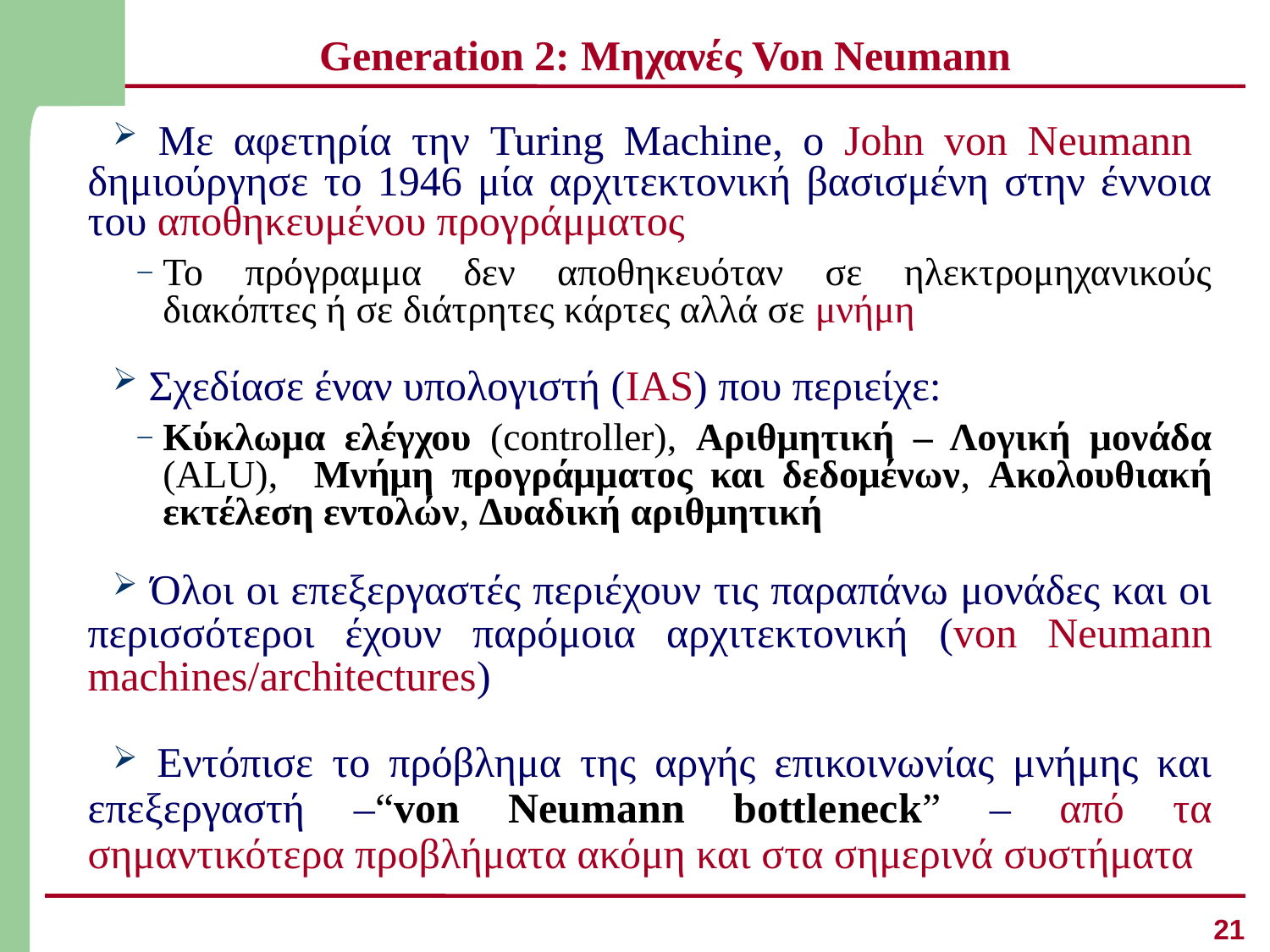

# Generation 2: Μηχανές Von Neumann
 Με αφετηρία την Turing Machine, ο John von Neumann  δημιούργησε το 1946 μία αρχιτεκτονική βασισμένη στην έννοια του αποθηκευμένου προγράμματος
Το πρόγραμμα δεν αποθηκευόταν σε ηλεκτρομηχανικούς διακόπτες ή σε διάτρητες κάρτες αλλά σε μνήμη

 Σχεδίασε έναν υπολογιστή (IAS) που περιείχε:
Κύκλωμα ελέγχου (controller), Αριθμητική – Λογική μονάδα (ALU),  Μνήμη προγράμματος και δεδομένων, Ακολουθιακή εκτέλεση εντολών, Δυαδική αριθμητική

 Όλοι οι επεξεργαστές περιέχουν τις παραπάνω μονάδες και οι περισσότεροι έχουν παρόμοια αρχιτεκτονική (von Neumann machines/architectures)

 Εντόπισε το πρόβλημα της αργής επικοινωνίας μνήμης και επεξεργαστή –“von Neumann bottleneck” – από τα σημαντικότερα προβλήματα ακόμη και στα σημερινά συστήματα
21